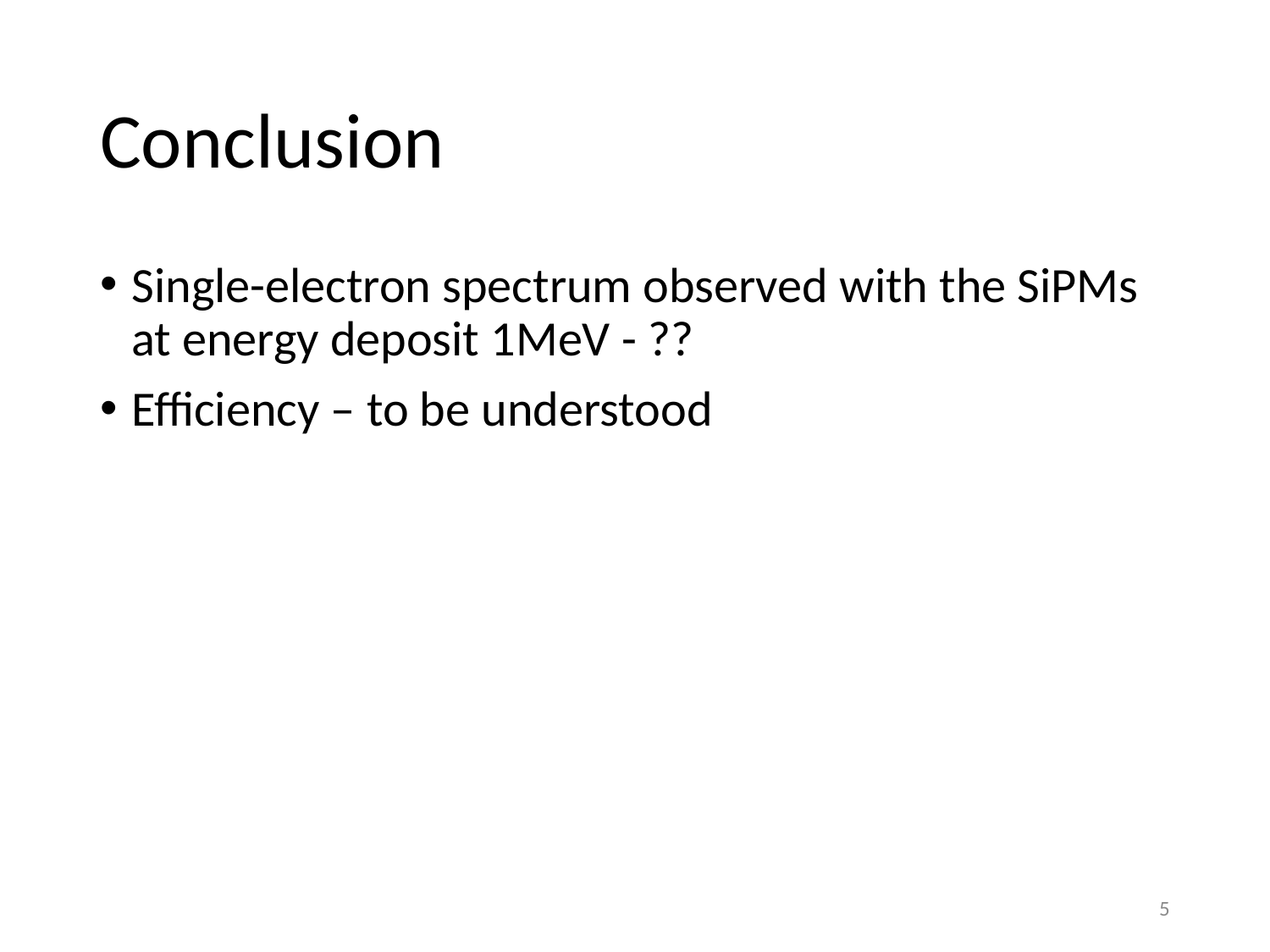

# Conclusion
Single-electron spectrum observed with the SiPMs at energy deposit 1MeV - ??
Efficiency – to be understood

5